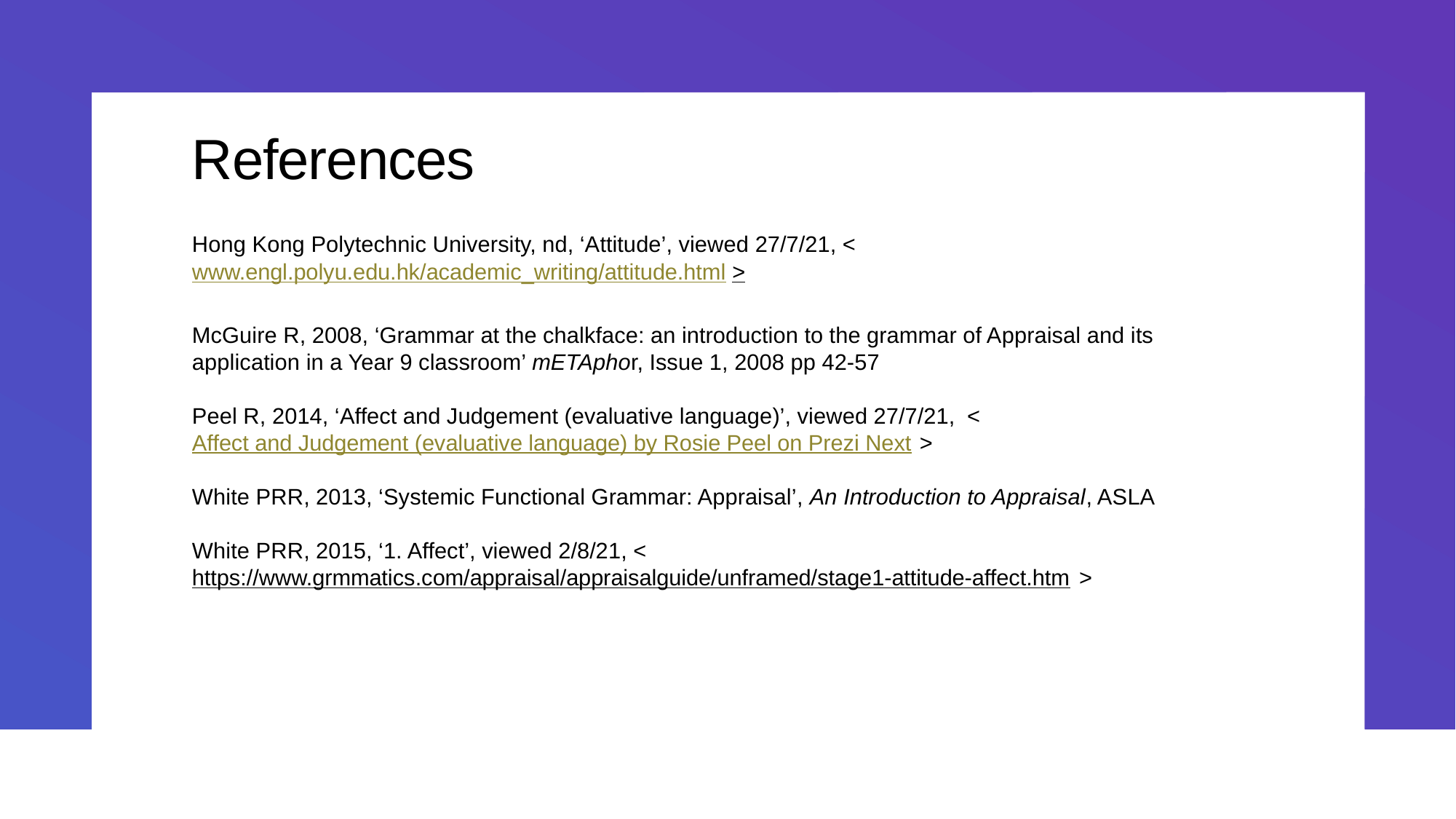

# References
Hong Kong Polytechnic University, nd, ‘Attitude’, viewed 27/7/21, <www.engl.polyu.edu.hk/academic_writing/attitude.html>

McGuire R, 2008, ‘Grammar at the chalkface: an introduction to the grammar of Appraisal and its application in a Year 9 classroom’ mETAphor, Issue 1, 2008 pp 42-57

Peel R, 2014, ‘Affect and Judgement (evaluative language)’, viewed 27/7/21,  <Affect and Judgement (evaluative language) by Rosie Peel on Prezi Next>

White PRR, 2013, ‘Systemic Functional Grammar: Appraisal’, An Introduction to Appraisal, ASLA

White PRR, 2015, ‘1. Affect’, viewed 2/8/21, <https://www.grmmatics.com/appraisal/appraisalguide/unframed/stage1-attitude-affect.htm>